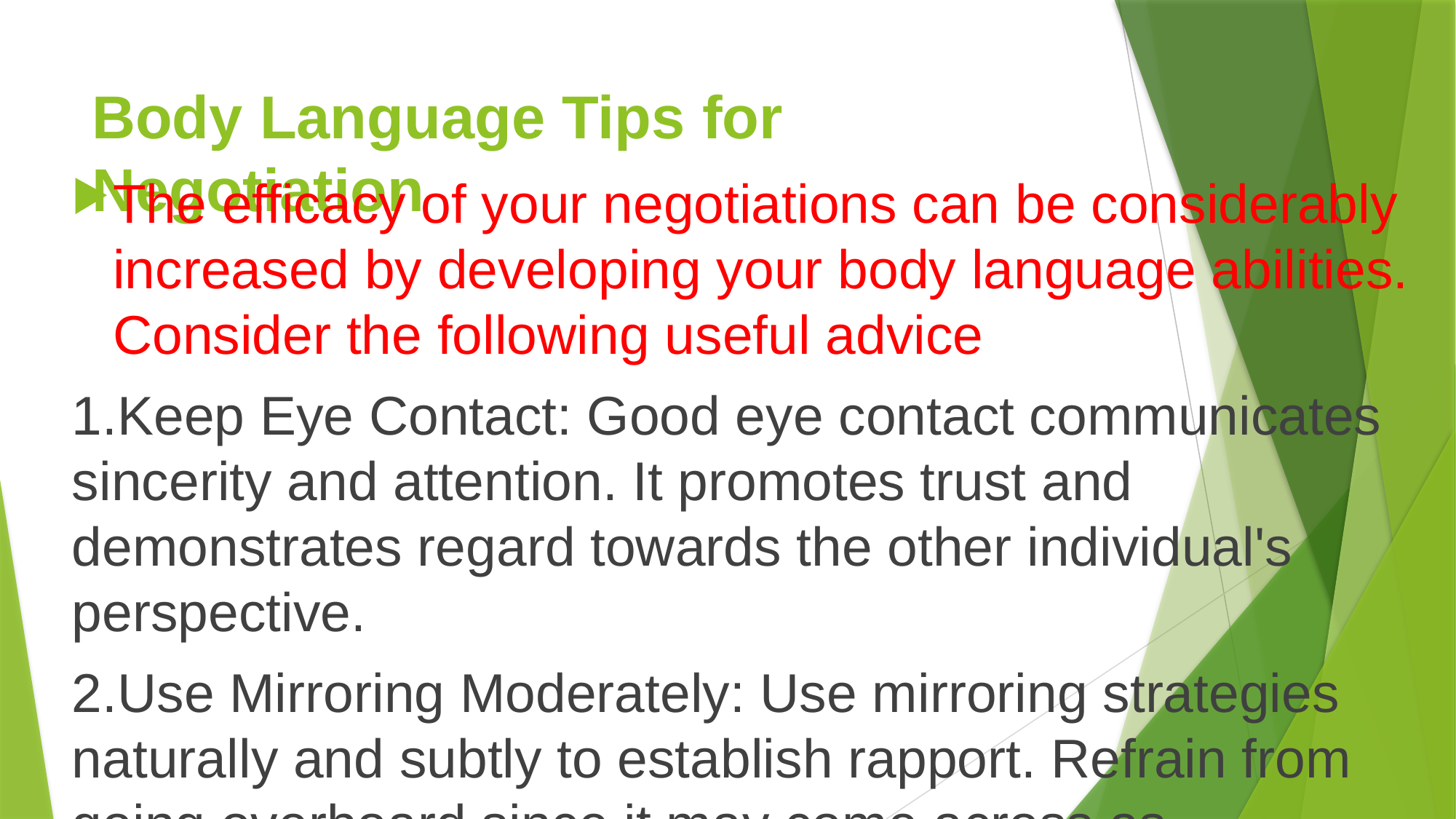

# Body Language Tips for Negotiation
The efficacy of your negotiations can be considerably increased by developing your body language abilities. Consider the following useful advice
1.Keep Eye Contact: Good eye contact communicates sincerity and attention. It promotes trust and demonstrates regard towards the other individual's perspective.
2.Use Mirroring Moderately: Use mirroring strategies naturally and subtly to establish rapport. Refrain from going overboard since it may come across as mimicking or insincerity.
3.Project Satisfaction: With a straight spine and a wide, relaxed stance, standing or sitting. Even amid trying circumstances, keep a cool, collected manner. Infectious confidence has a good impact on negotiating tactics.